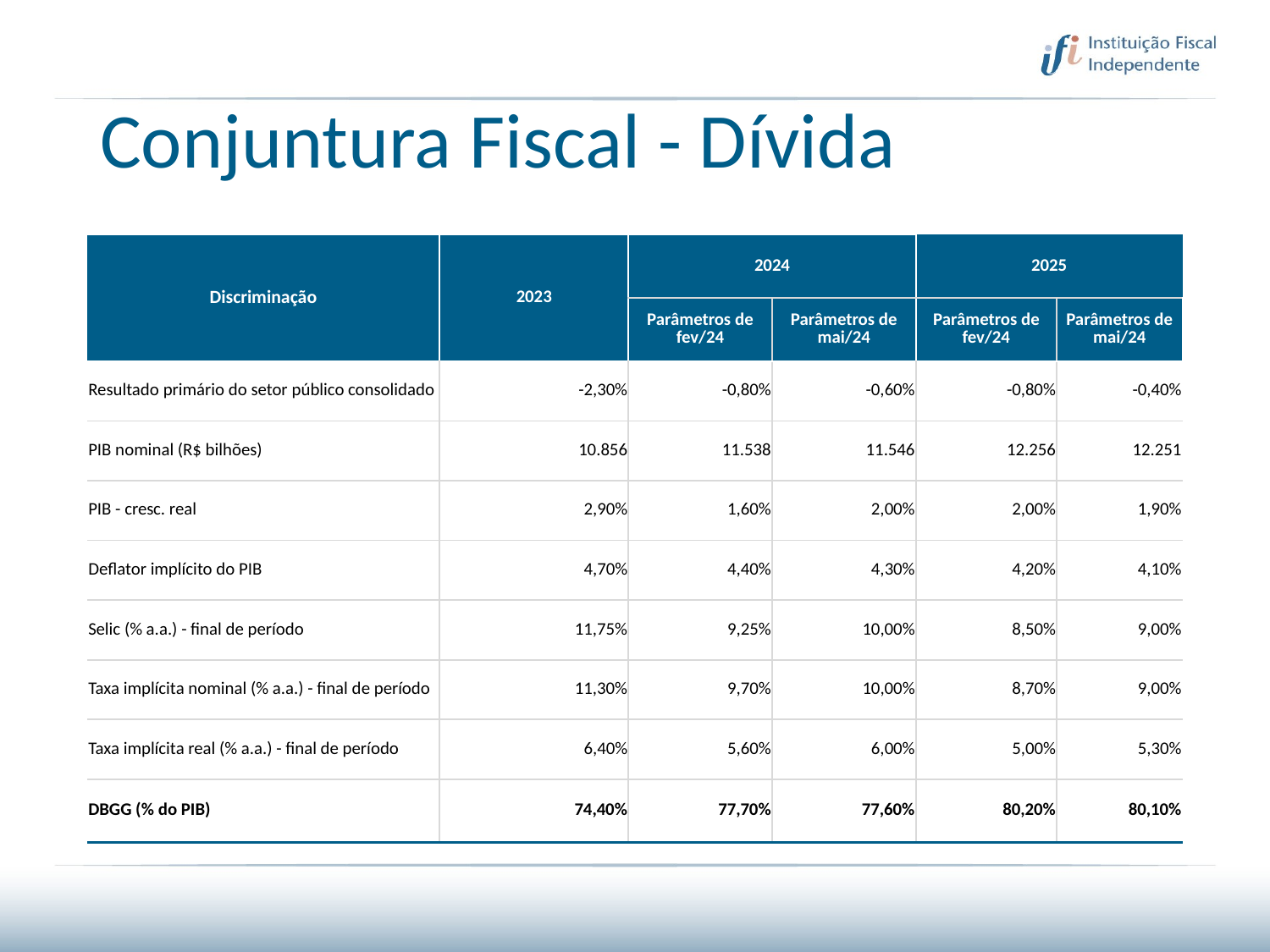

# Conjuntura Fiscal - Dívida
| Discriminação | 2023 | 2024 |  | 2025 |  |
| --- | --- | --- | --- | --- | --- |
|  |  | Parâmetros de fev/24 | Parâmetros de mai/24 | Parâmetros de fev/24 | Parâmetros de mai/24 |
| Resultado primário do setor público consolidado | -2,30% | -0,80% | -0,60% | -0,80% | -0,40% |
| PIB nominal (R$ bilhões) | 10.856 | 11.538 | 11.546 | 12.256 | 12.251 |
| PIB - cresc. real | 2,90% | 1,60% | 2,00% | 2,00% | 1,90% |
| Deflator implícito do PIB | 4,70% | 4,40% | 4,30% | 4,20% | 4,10% |
| Selic (% a.a.) - final de período | 11,75% | 9,25% | 10,00% | 8,50% | 9,00% |
| Taxa implícita nominal (% a.a.) - final de período | 11,30% | 9,70% | 10,00% | 8,70% | 9,00% |
| Taxa implícita real (% a.a.) - final de período | 6,40% | 5,60% | 6,00% | 5,00% | 5,30% |
| DBGG (% do PIB) | 74,40% | 77,70% | 77,60% | 80,20% | 80,10% |